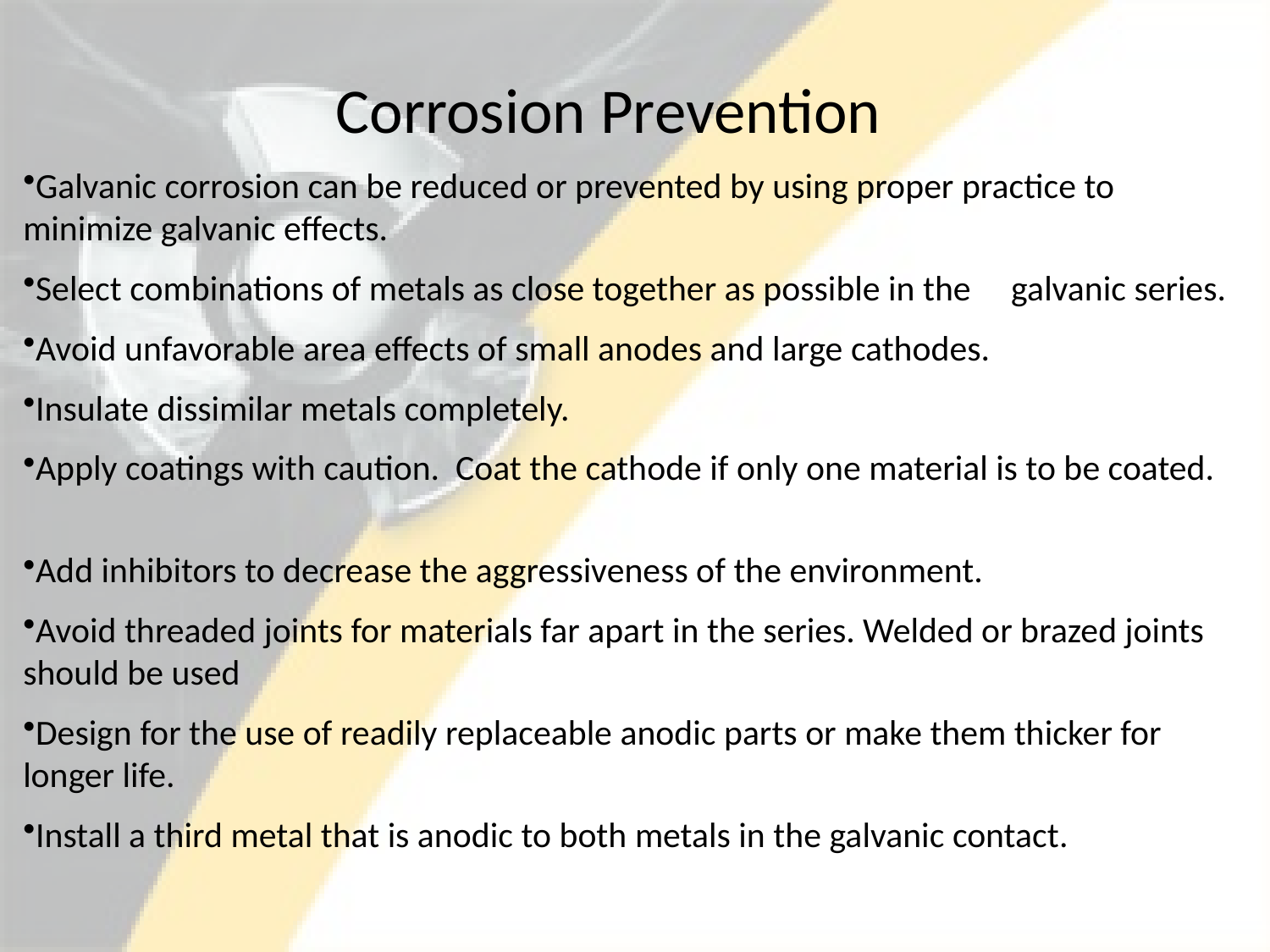

#
Corrosion Prevention

Galvanic corrosion can be reduced or prevented by using proper practice to minimize galvanic effects.
Select combinations of metals as close together as possible in the     galvanic series.
Avoid unfavorable area effects of small anodes and large cathodes.
Insulate dissimilar metals completely.
Apply coatings with caution.  Coat the cathode if only one material is to be coated.
Add inhibitors to decrease the aggressiveness of the environment.
Avoid threaded joints for materials far apart in the series. Welded or brazed joints should be used
Design for the use of readily replaceable anodic parts or make them thicker for longer life.
Install a third metal that is anodic to both metals in the galvanic contact.

.